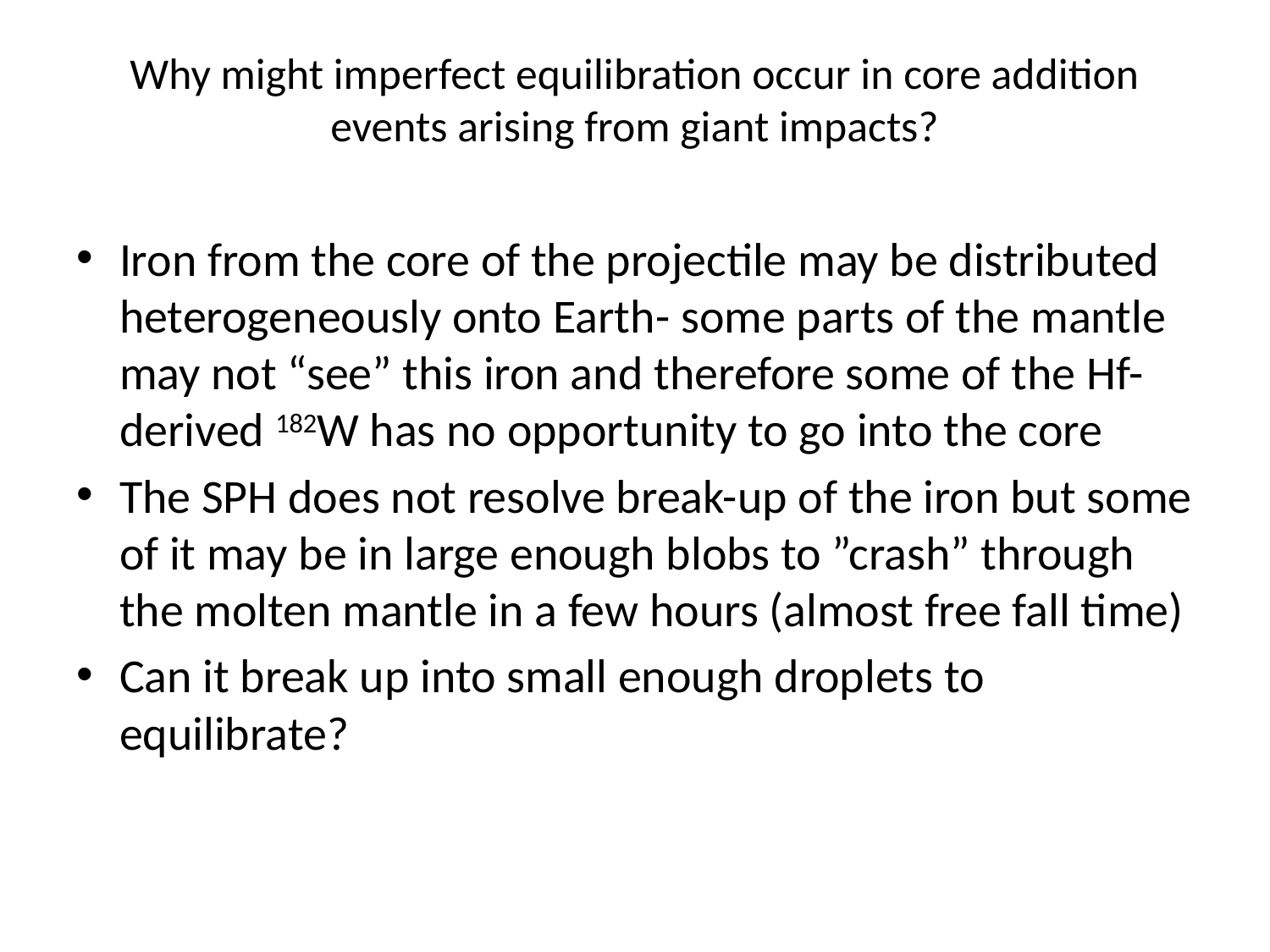

# Why might imperfect equilibration occur in core addition events arising from giant impacts?
Iron from the core of the projectile may be distributed heterogeneously onto Earth- some parts of the mantle may not “see” this iron and therefore some of the Hf-derived 182W has no opportunity to go into the core
The SPH does not resolve break-up of the iron but some of it may be in large enough blobs to ”crash” through the molten mantle in a few hours (almost free fall time)
Can it break up into small enough droplets to equilibrate?